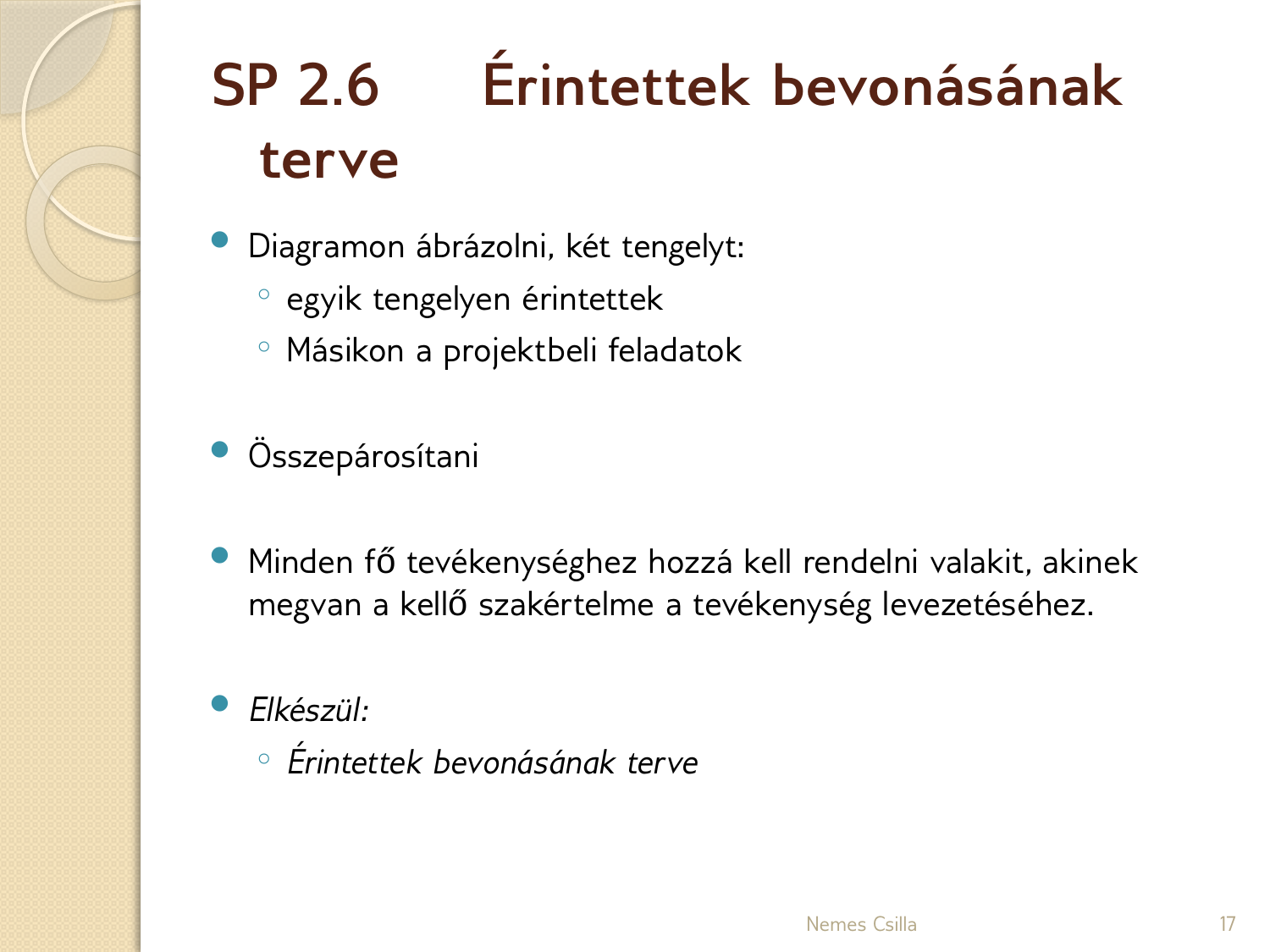

# SP 2.6	Érintettek bevonásának terve
Diagramon ábrázolni, két tengelyt:
egyik tengelyen érintettek
Másikon a projektbeli feladatok

Összepárosítani

Minden fő tevékenységhez hozzá kell rendelni valakit, akinek megvan a kellő szakértelme a tevékenység levezetéséhez.

Elkészül:
Érintettek bevonásának terve
Nemes Csilla
17